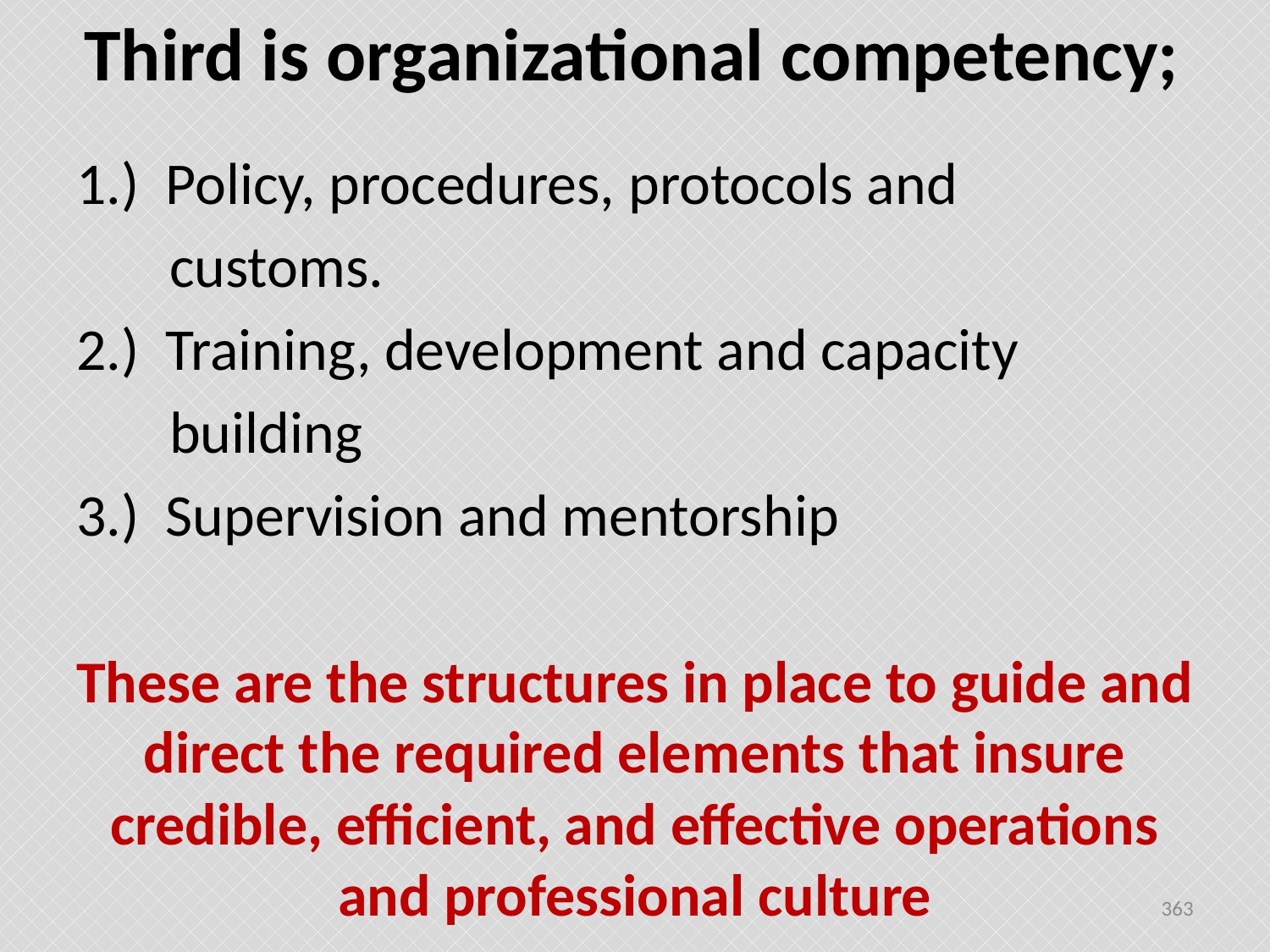

Third is organizational competency;

1.)  Policy, procedures, protocols and
       customs.
2.)  Training, development and capacity
       building
3.)  Supervision and mentorship

These are the structures in place to guide and direct the required elements that insure credible, efficient, and effective operations and professional culture

363